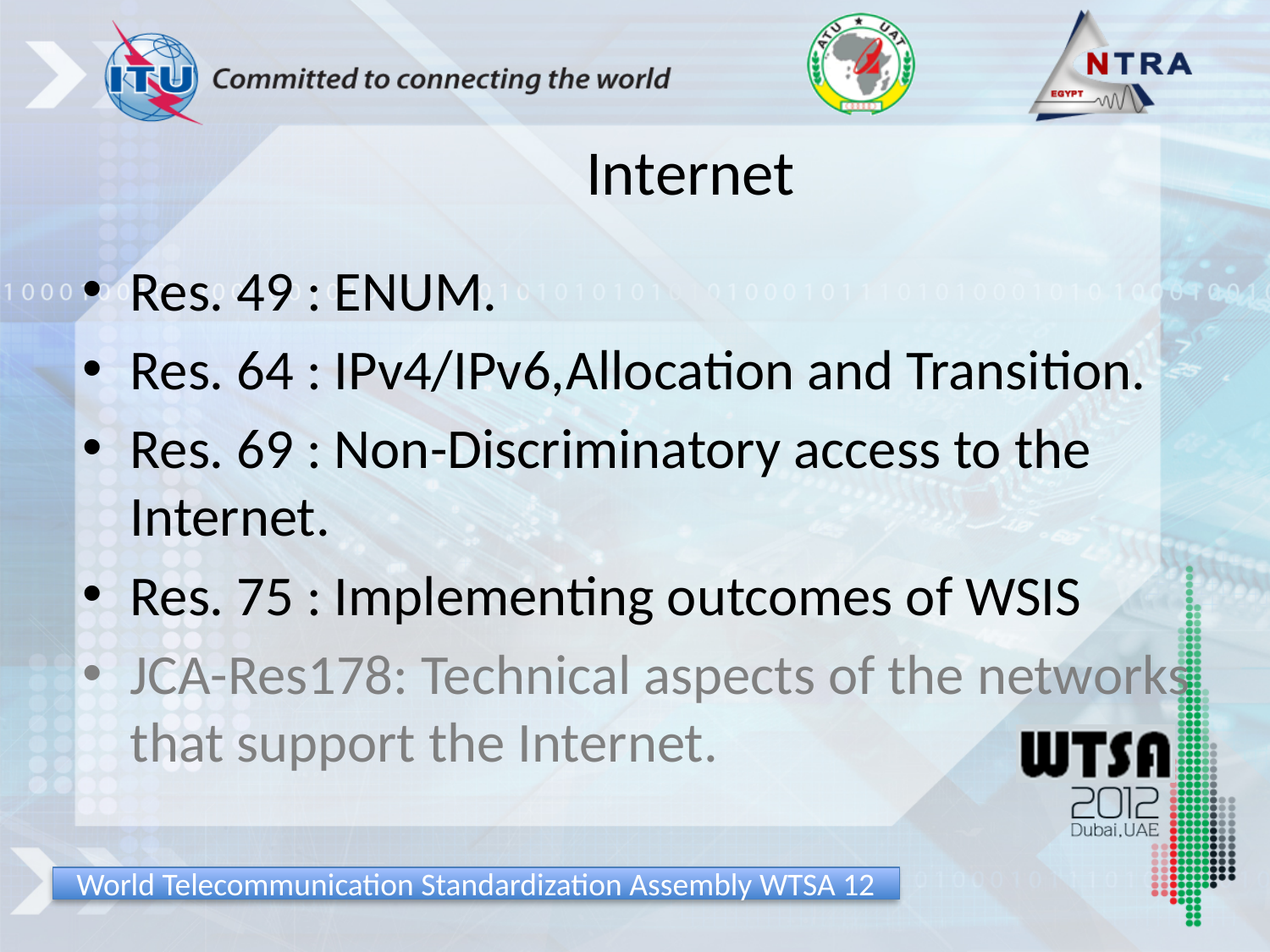

# Internet
Res. 49 : ENUM.
Res. 64 : IPv4/IPv6,Allocation and Transition.
Res. 69 : Non-Discriminatory access to the Internet.
Res. 75 : Implementing outcomes of WSIS
JCA-Res178: Technical aspects of the networks that support the Internet.